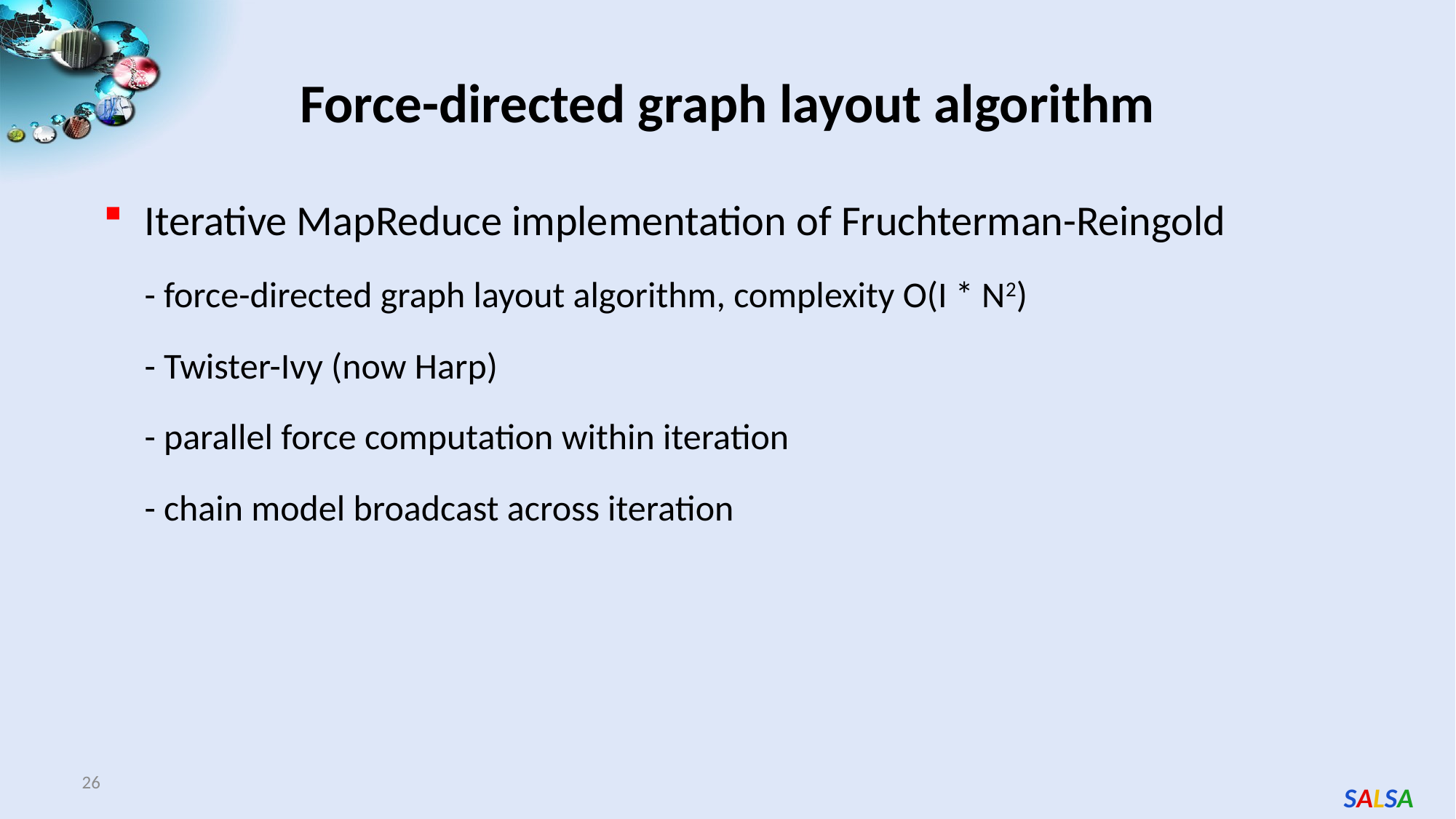

# Force-directed graph layout algorithm
Iterative MapReduce implementation of Fruchterman-Reingold
     - force-directed graph layout algorithm, complexity O(I * N2)
     - Twister-Ivy (now Harp)
     - parallel force computation within iteration
     - chain model broadcast across iteration
26